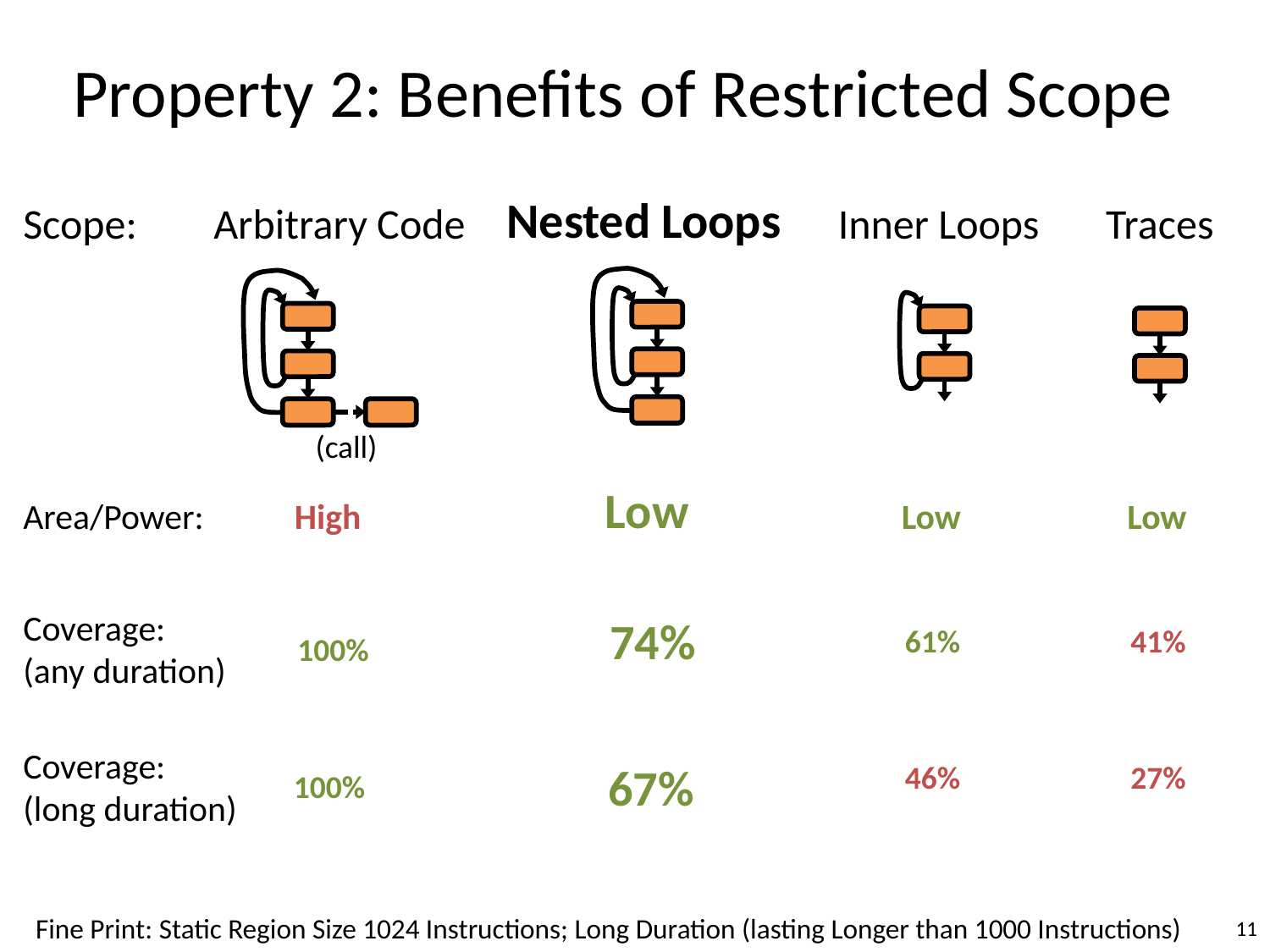

Property 2: Benefits of Restricted Scope
Nested Loops
Arbitrary Code
Inner Loops
Scope:
Traces

(call)
Low
Area/Power:
High
Low
Low
Coverage:
(any duration)
74%
61%
41%
100%
Coverage:
(long duration)
67%
46%
27%
100%
11
Fine Print: Static Region Size 1024 Instructions; Long Duration (lasting Longer than 1000 Instructions)